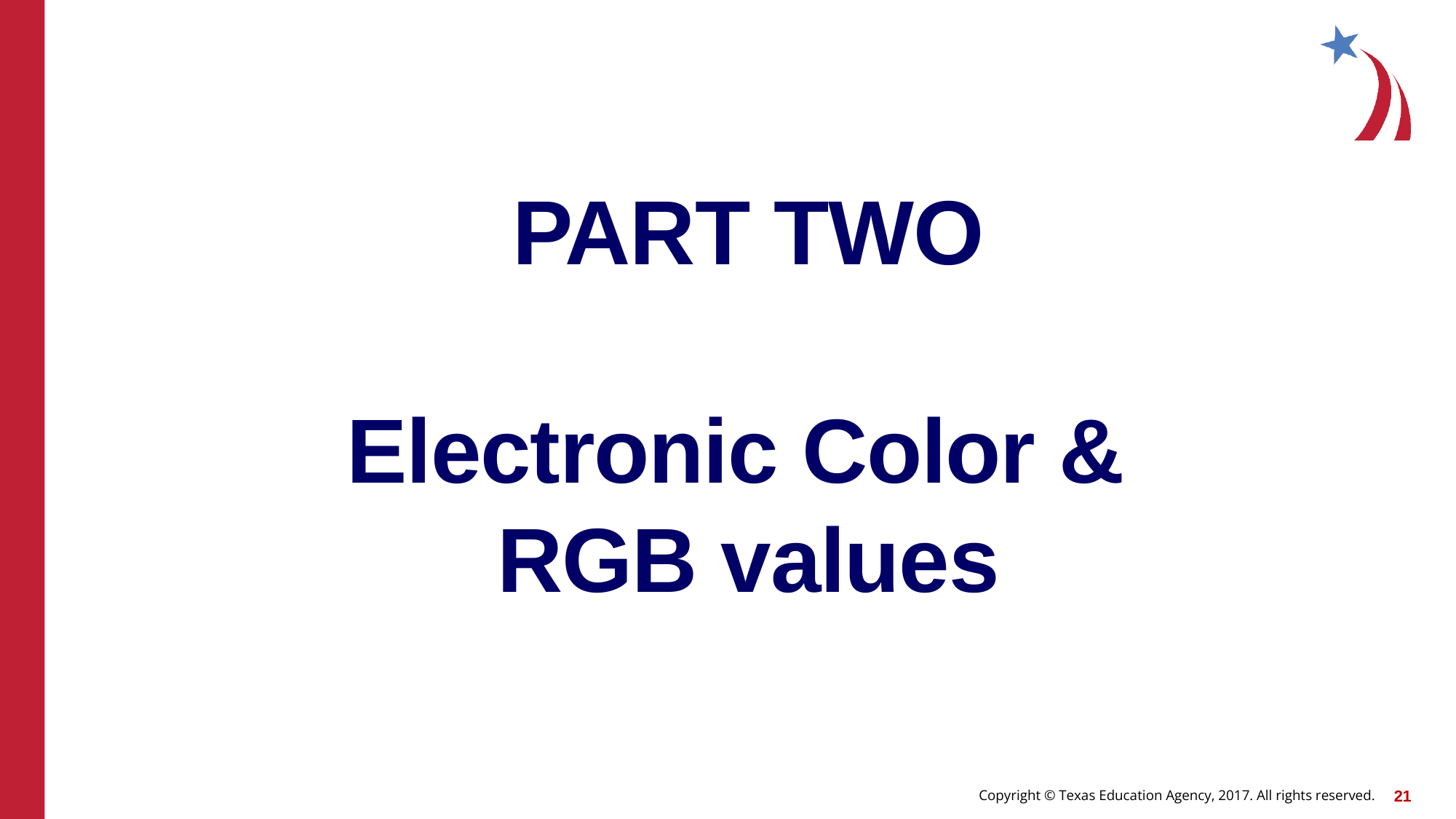

PART TWO
Electronic Color &
RGB values